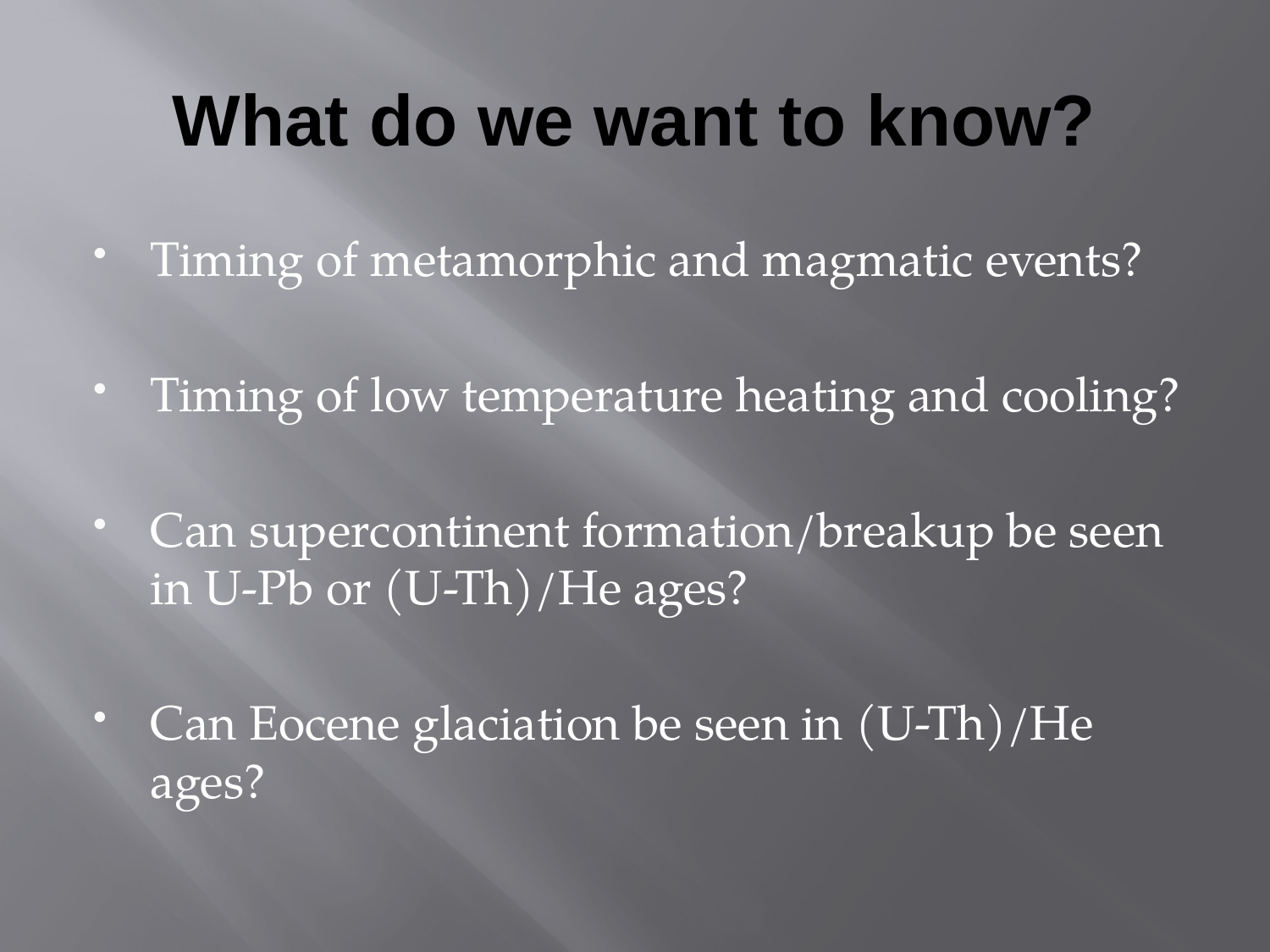

# What do we want to know?
Timing of metamorphic and magmatic events?

Timing of low temperature heating and cooling?

Can supercontinent formation/breakup be seen in U-Pb or (U-Th)/He ages?

Can Eocene glaciation be seen in (U-Th)/He ages?